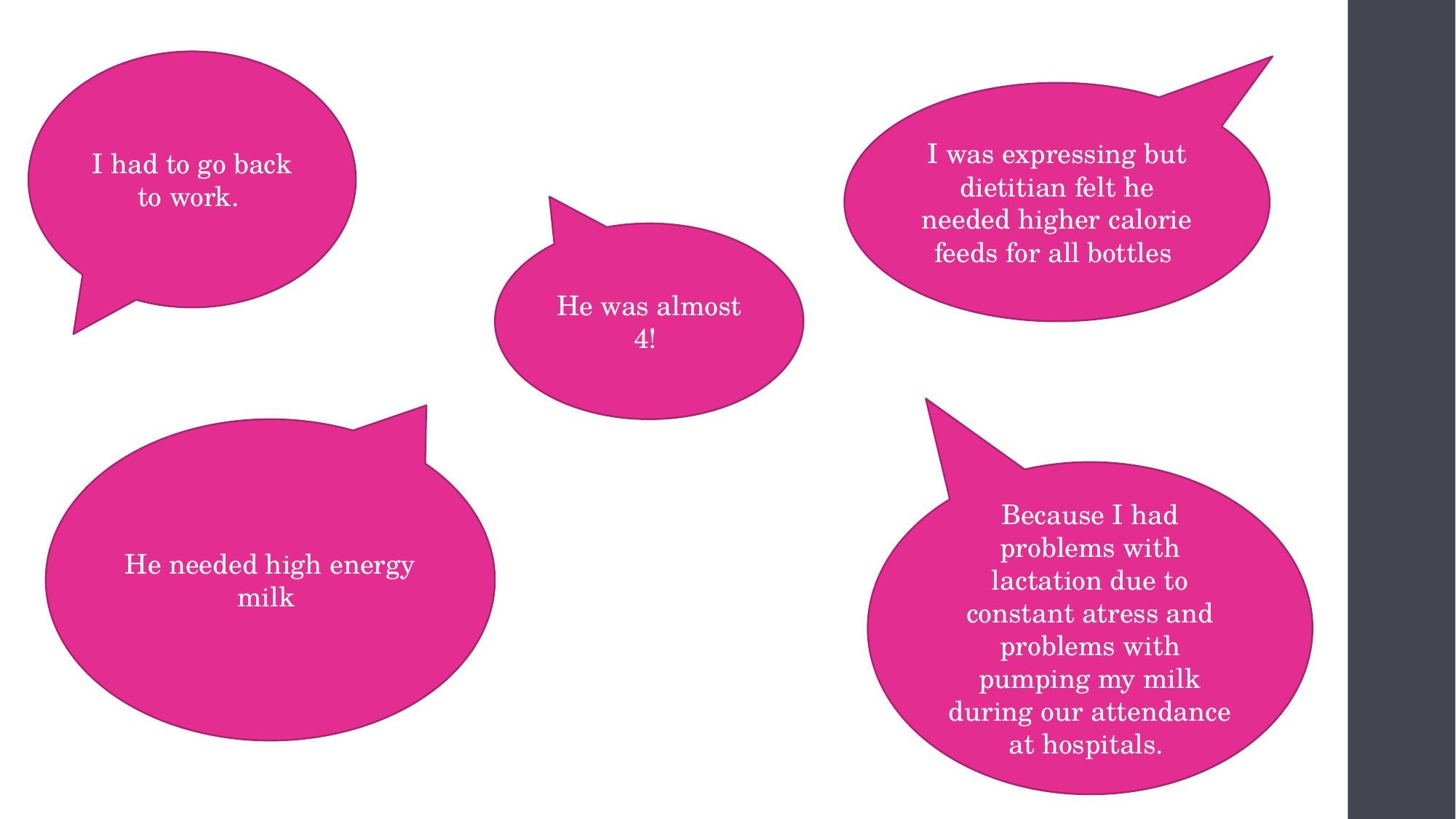

I had to go back to work.
I was expressing but dietitian felt he needed higher calorie feeds for all bottles
He was almost 4!
He needed high energy milk
Because I had problems with lactation due to constant atress and problems with pumping my milk during our attendance at hospitals.